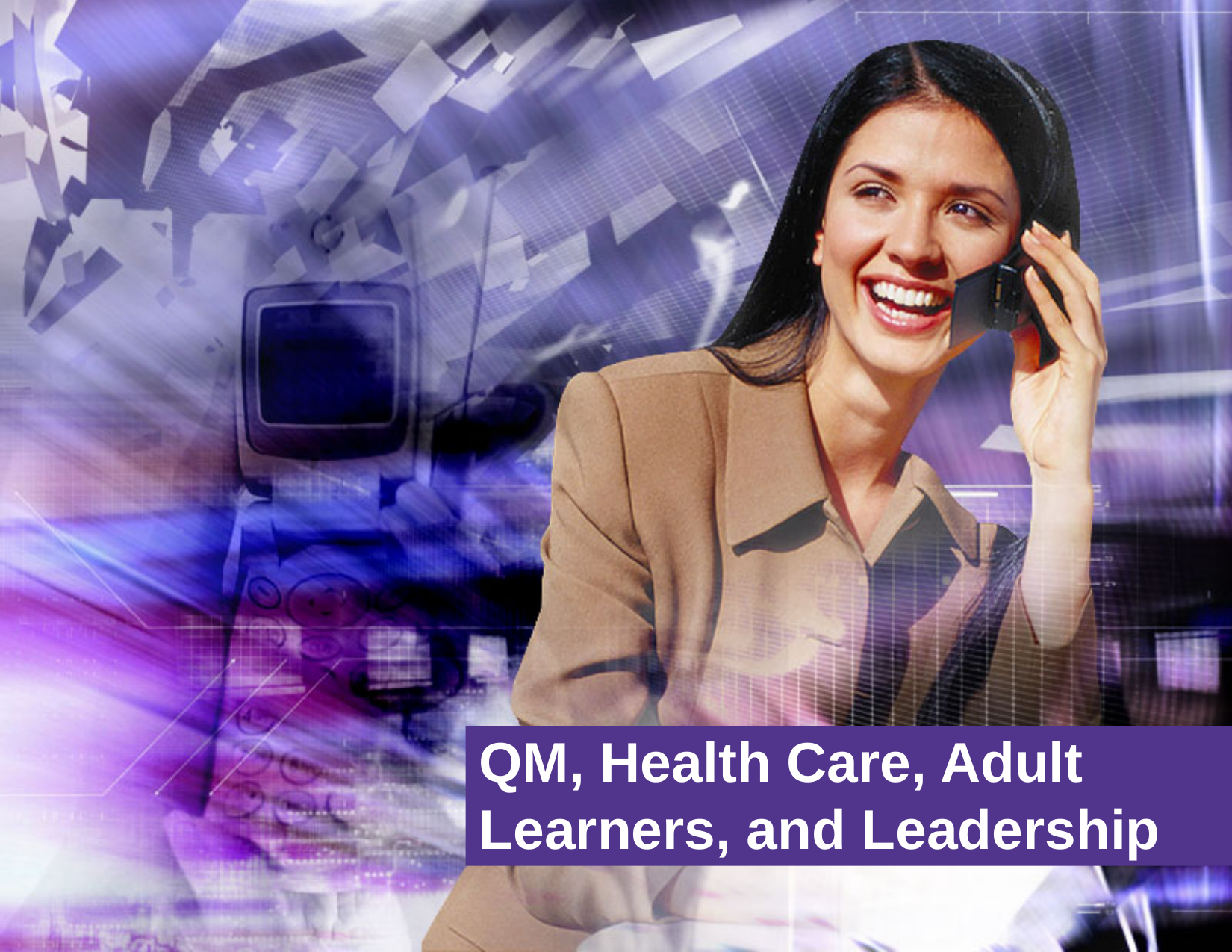

# QM, Health Care, Adult Learners, and Leadership